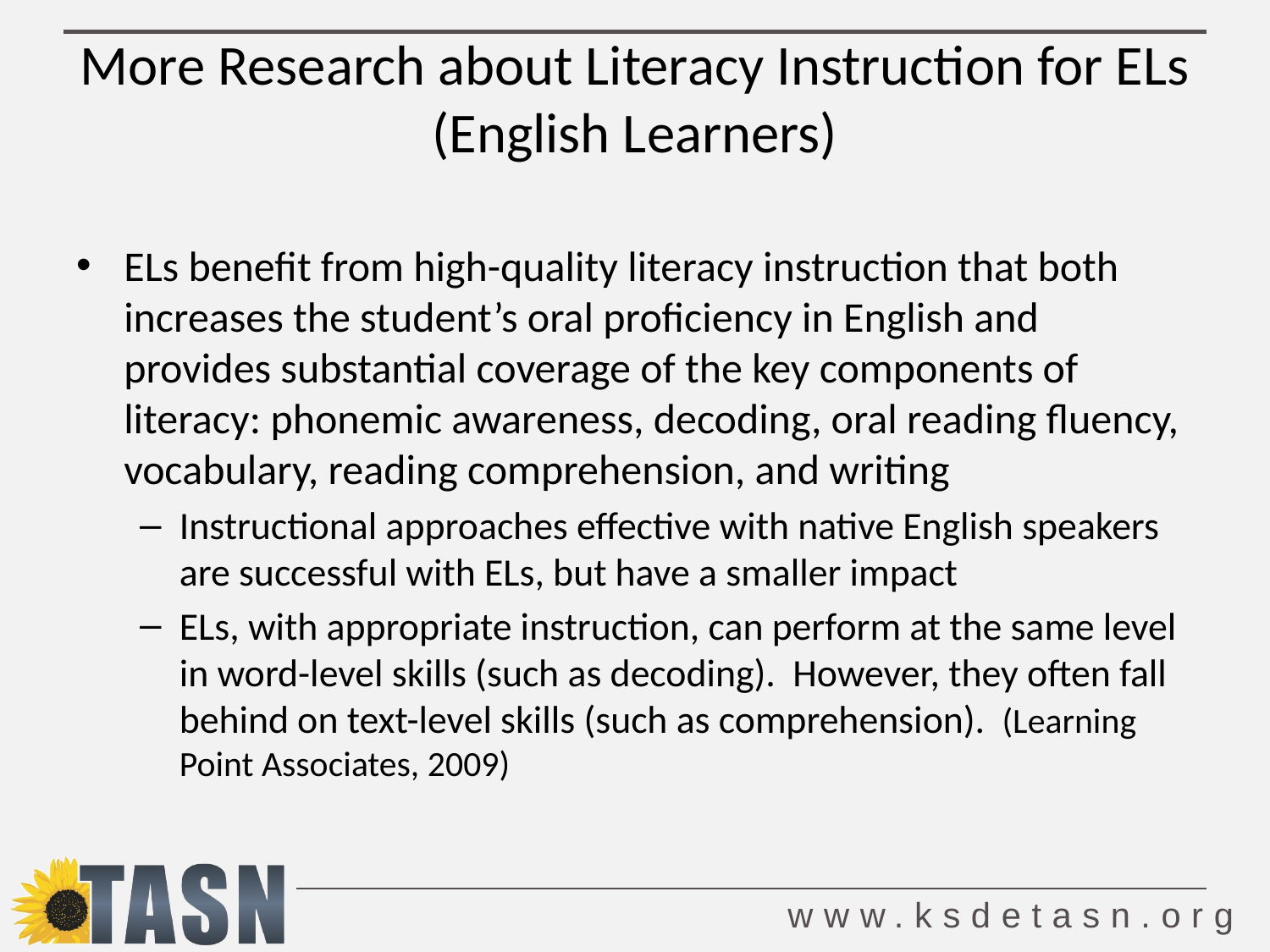

# More Research about Literacy Instruction for ELs (English Learners)
ELs benefit from high-quality literacy instruction that both increases the student’s oral proficiency in English and provides substantial coverage of the key components of literacy: phonemic awareness, decoding, oral reading fluency, vocabulary, reading comprehension, and writing
Instructional approaches effective with native English speakers are successful with ELs, but have a smaller impact
ELs, with appropriate instruction, can perform at the same level in word-level skills (such as decoding).  However, they often fall behind on text-level skills (such as comprehension).  (Learning Point Associates, 2009)